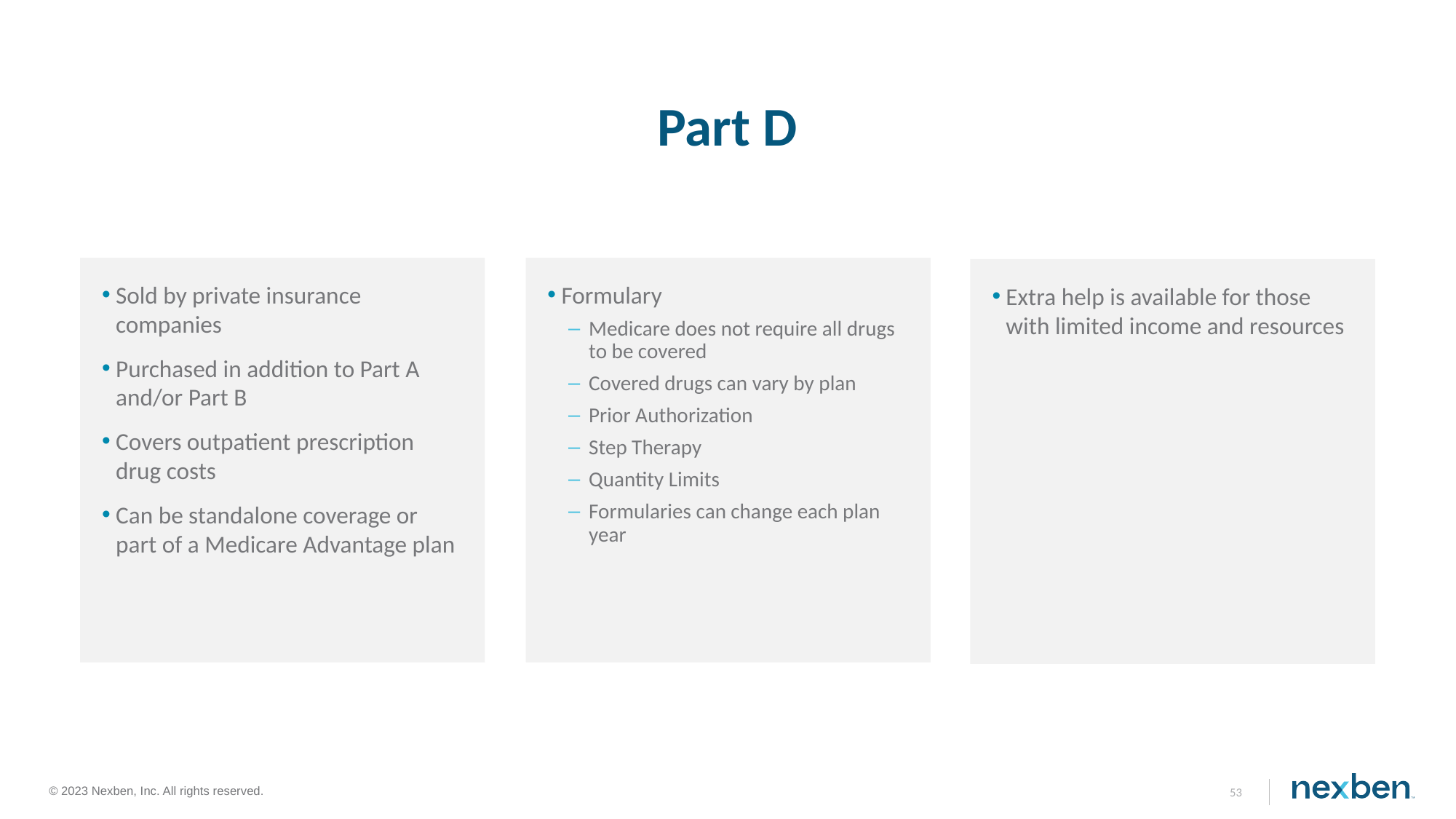

# Part D

Sold by private insurance companies
Purchased in addition to Part A and/or Part B
Covers outpatient prescription drug costs
Can be standalone coverage or part of a Medicare Advantage plan

Formulary
Medicare does not require all drugs to be covered
Covered drugs can vary by plan
Prior Authorization
Step Therapy
Quantity Limits
Formularies can change each plan year
Extra help is available for those with limited income and resources
53